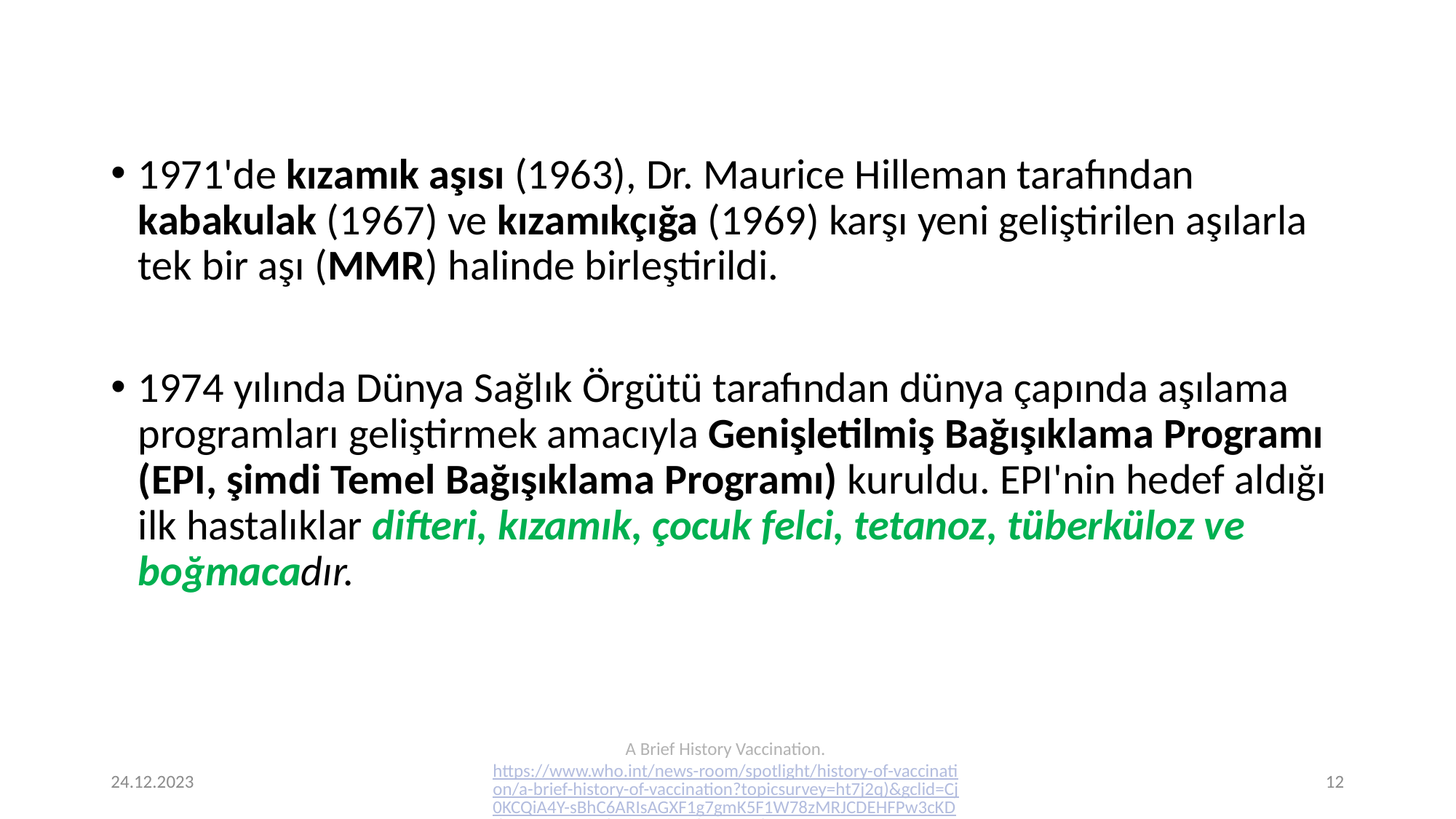

1971'de kızamık aşısı (1963), Dr. Maurice Hilleman tarafından kabakulak (1967) ve kızamıkçığa (1969) karşı yeni geliştirilen aşılarla tek bir aşı (MMR) halinde birleştirildi.

1974 yılında Dünya Sağlık Örgütü tarafından dünya çapında aşılama programları geliştirmek amacıyla Genişletilmiş Bağışıklama Programı (EPI, şimdi Temel Bağışıklama Programı) kuruldu. EPI'nin hedef aldığı ilk hastalıklar difteri, kızamık, çocuk felci, tetanoz, tüberküloz ve boğmacadır.
24.12.2023
A Brief History Vaccination. https://www.who.int/news-room/spotlight/history-of-vaccination/a-brief-history-of-vaccination?topicsurvey=ht7j2q)&gclid=Cj0KCQiA4Y-sBhC6ARIsAGXF1g7gmK5F1W78zMRJCDEHFPw3cKDtlK-SztVKX_Vjmb4fCONfGMkZyGEaAlX2EALw_wcB (Erişim Tarihi: 21.12.2023)

12